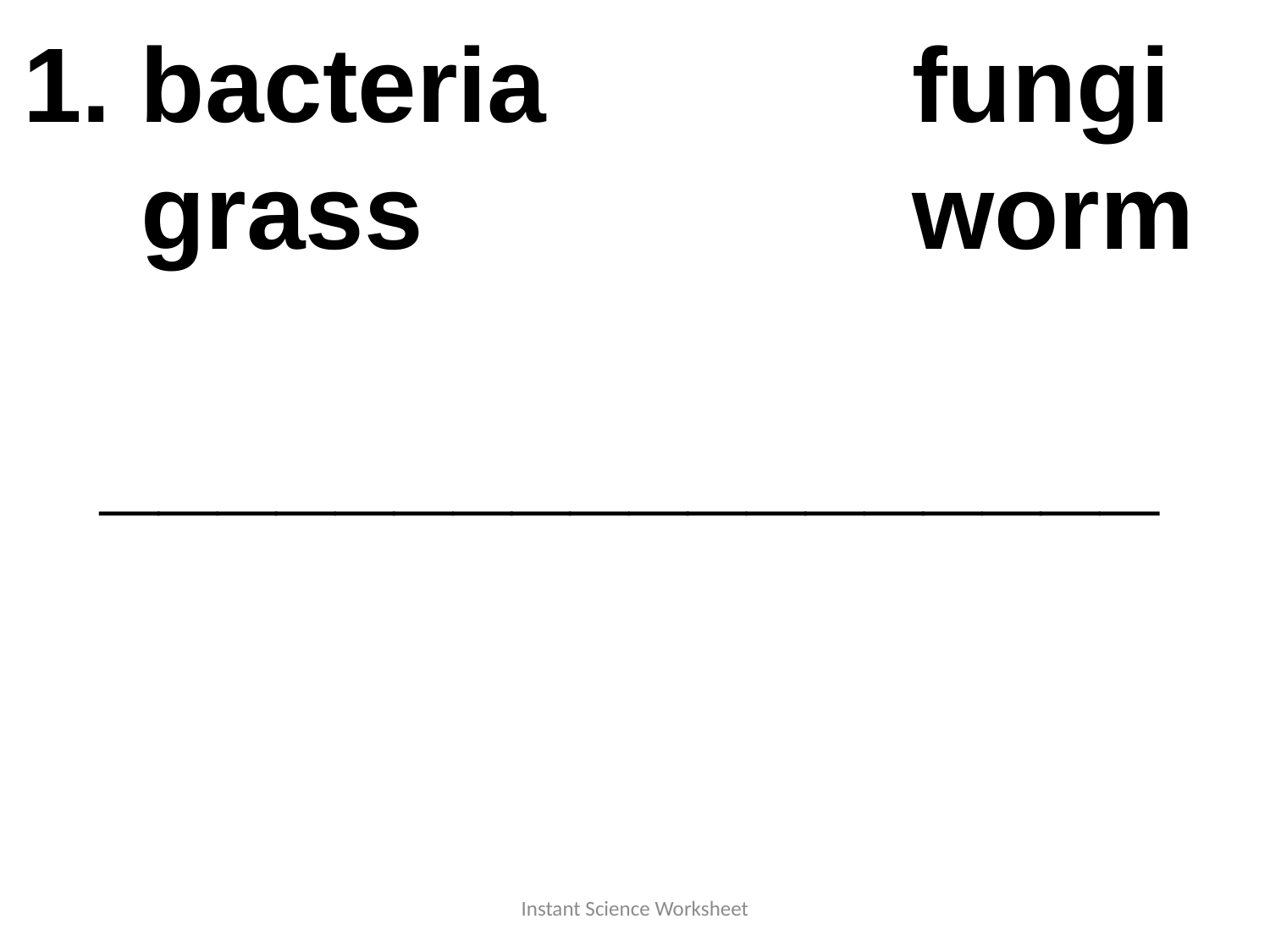

1. bacteria			fungi
    grass				worm

__________________

Instant Science Worksheet